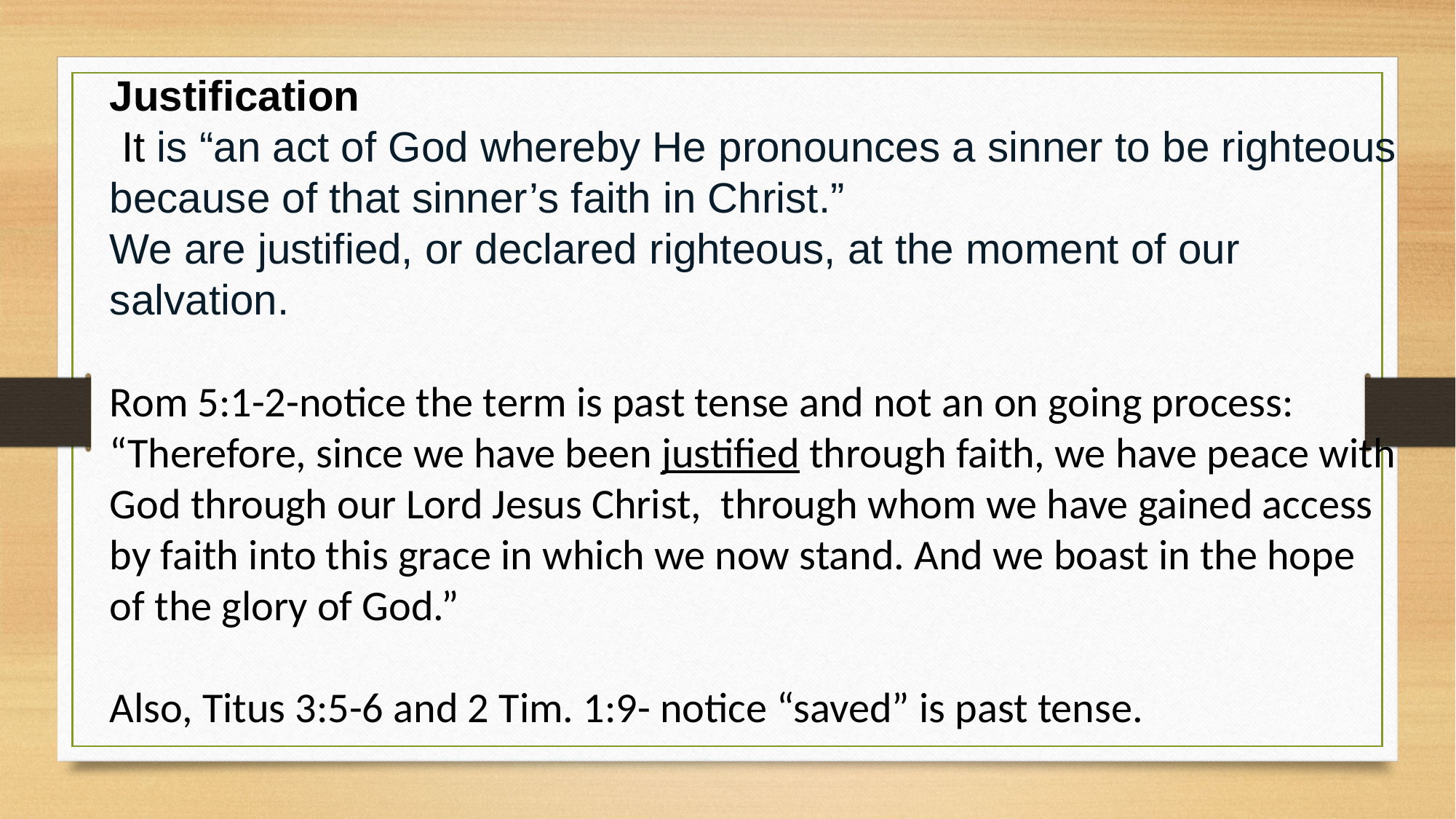

Justification
 It is “an act of God whereby He pronounces a sinner to be righteous
because of that sinner’s faith in Christ.”
We are justified, or declared righteous, at the moment of our salvation.
Rom 5:1-2-notice the term is past tense and not an on going process:
“Therefore, since we have been justified through faith, we have peace with God through our Lord Jesus Christ,  through whom we have gained access by faith into this grace in which we now stand. And we boast in the hope of the glory of God.”
Also, Titus 3:5-6 and 2 Tim. 1:9- notice “saved” is past tense.